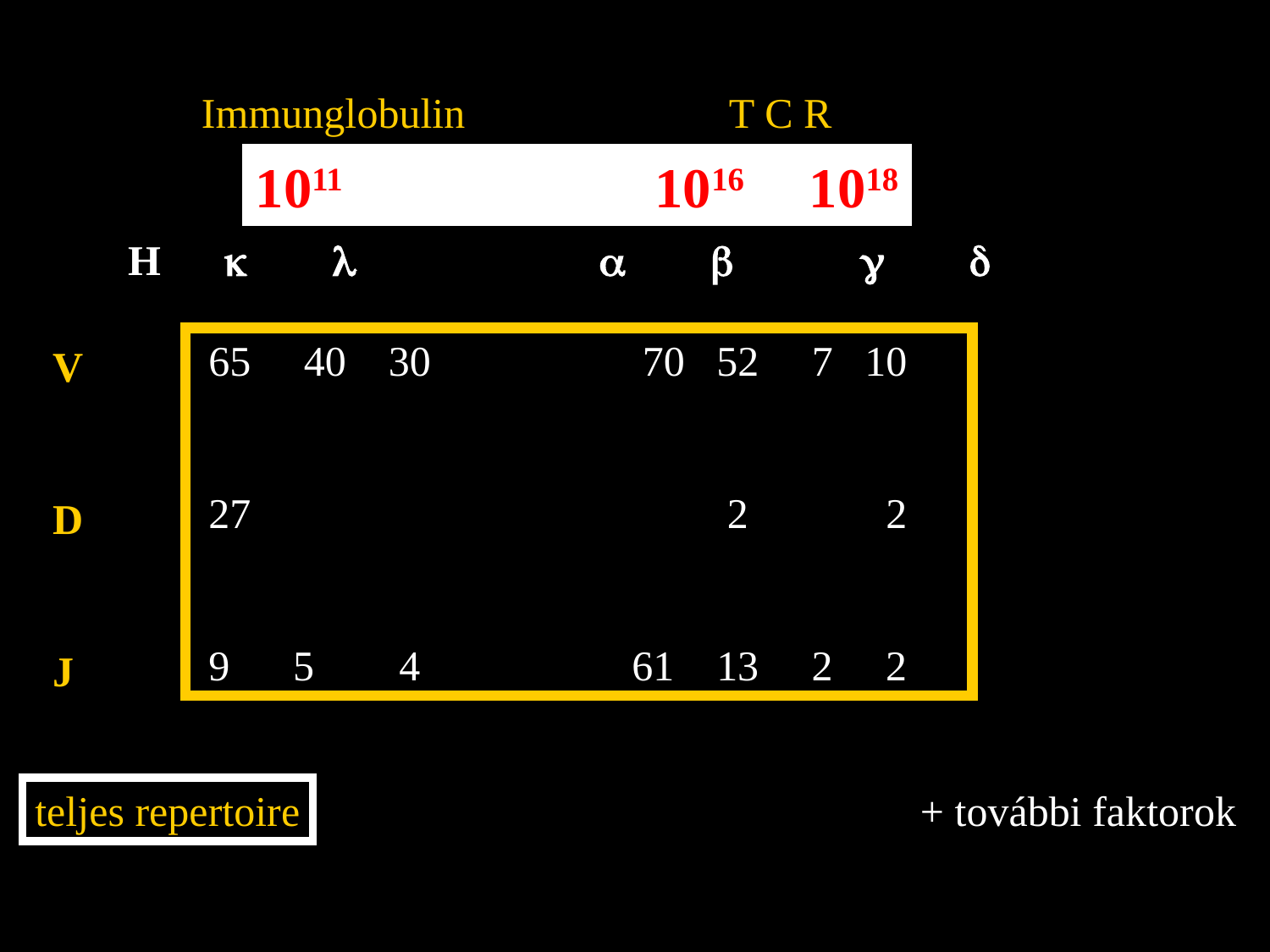

Immunglobulin                         T C R
1011                      1016     1018
H      κ    λ                       α    β      γ    δ
 65     40    30                    70   52     7   10

 27                                             2             2

 9      5        4                    61    13     2     2
+ további faktorok
V

D

J
teljes repertoire